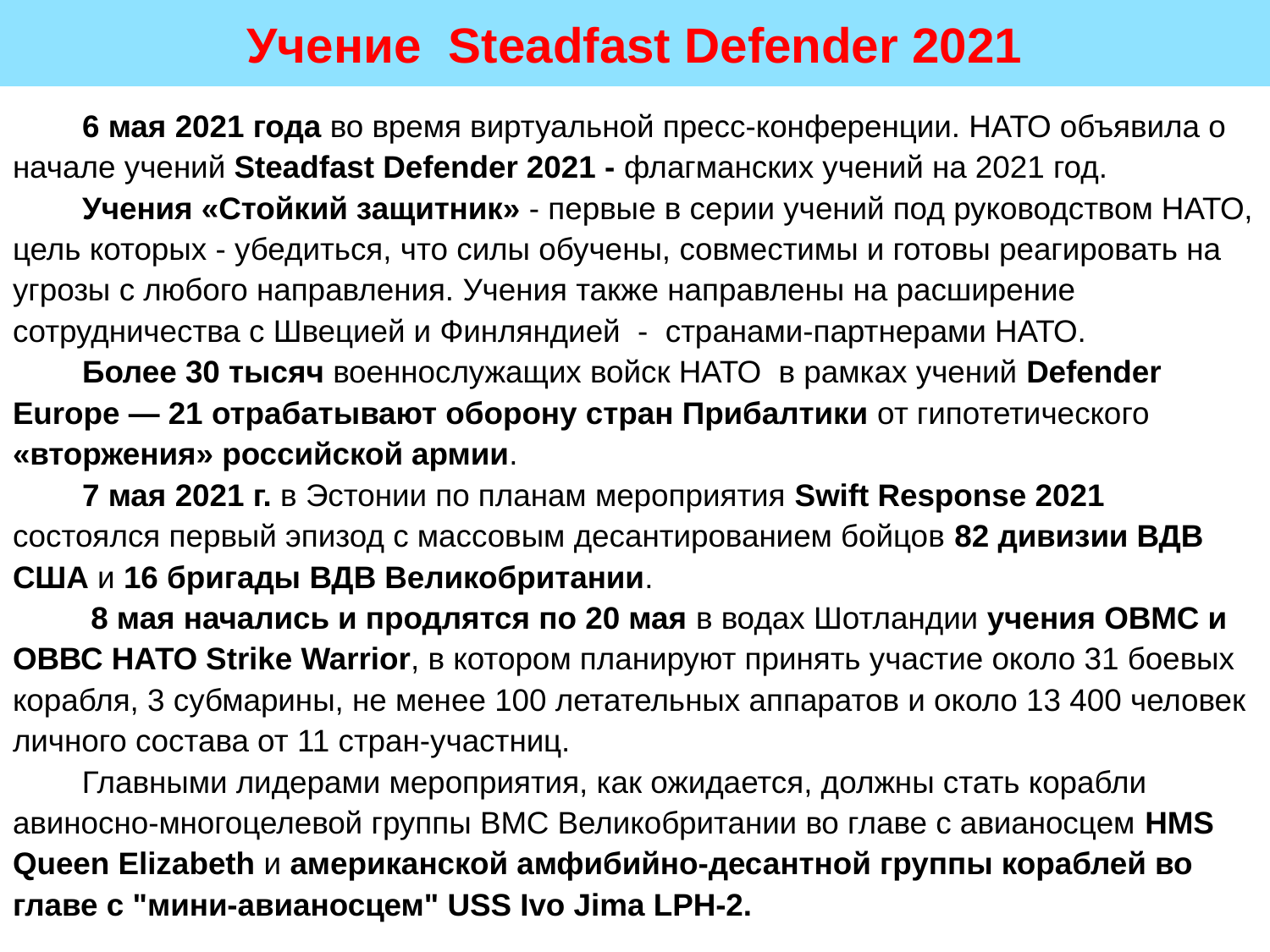

# Учение  Steadfast Defender 2021
        6 мая 2021 года во время виртуальной пресс-конференции. НАТО объявила о начале учений Steadfast Defender 2021 - флагманских учений на 2021 год.
        Учения «Стойкий защитник» - первые в серии учений под руководством НАТО, цель которых - убедиться, что силы обучены, совместимы и готовы реагировать на угрозы с любого направления. Учения также направлены на расширение сотрудничества с Швецией и Финляндией  -  странами-партнерами НАТО.
        Более 30 тысяч военнослужащих войск НАТО  в рамках учений Defender Europe — 21 отрабатывают оборону стран Прибалтики от гипотетического «вторжения» российской армии.
        7 мая 2021 г. в Эстонии по планам мероприятия Swift Response 2021 состоялся первый эпизод с массовым десантированием бойцов 82 дивизии ВДВ США и 16 бригады ВДВ Великобритании.
         8 мая начались и продлятся по 20 мая в водах Шотландии учения ОВМС и ОВВС НАТО Strike Warrior, в котором планируют принять участие около 31 боевых корабля, 3 субмарины, не менее 100 летательных аппаратов и около 13 400 человек личного состава от 11 стран-участниц.
        Главными лидерами мероприятия, как ожидается, должны стать корабли авиносно-многоцелевой группы ВМС Великобритании во главе с авианосцем HMS Queen Elizabeth и американской амфибийно-десантной группы кораблей во главе с "мини-авианосцем" USS Ivo Jima LPH-2.